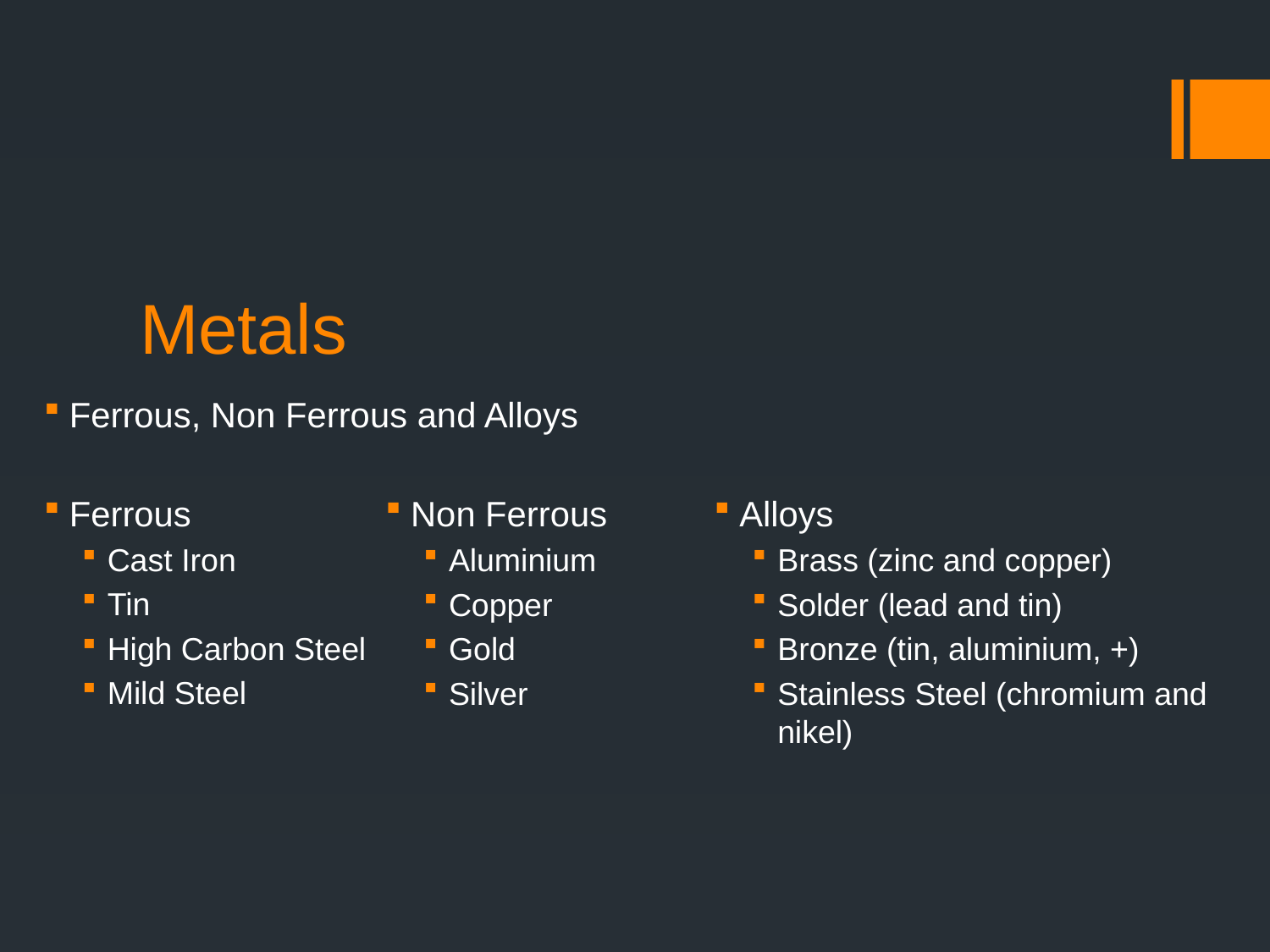

# Metals

Alloys
Brass (zinc and copper)
Solder (lead and tin)
Bronze (tin, aluminium, +)
Stainless Steel (chromium and nikel)

Ferrous, Non Ferrous and Alloys

Ferrous
Cast Iron
Tin
High Carbon Steel
Mild Steel

Non Ferrous
Aluminium
Copper
Gold
Silver